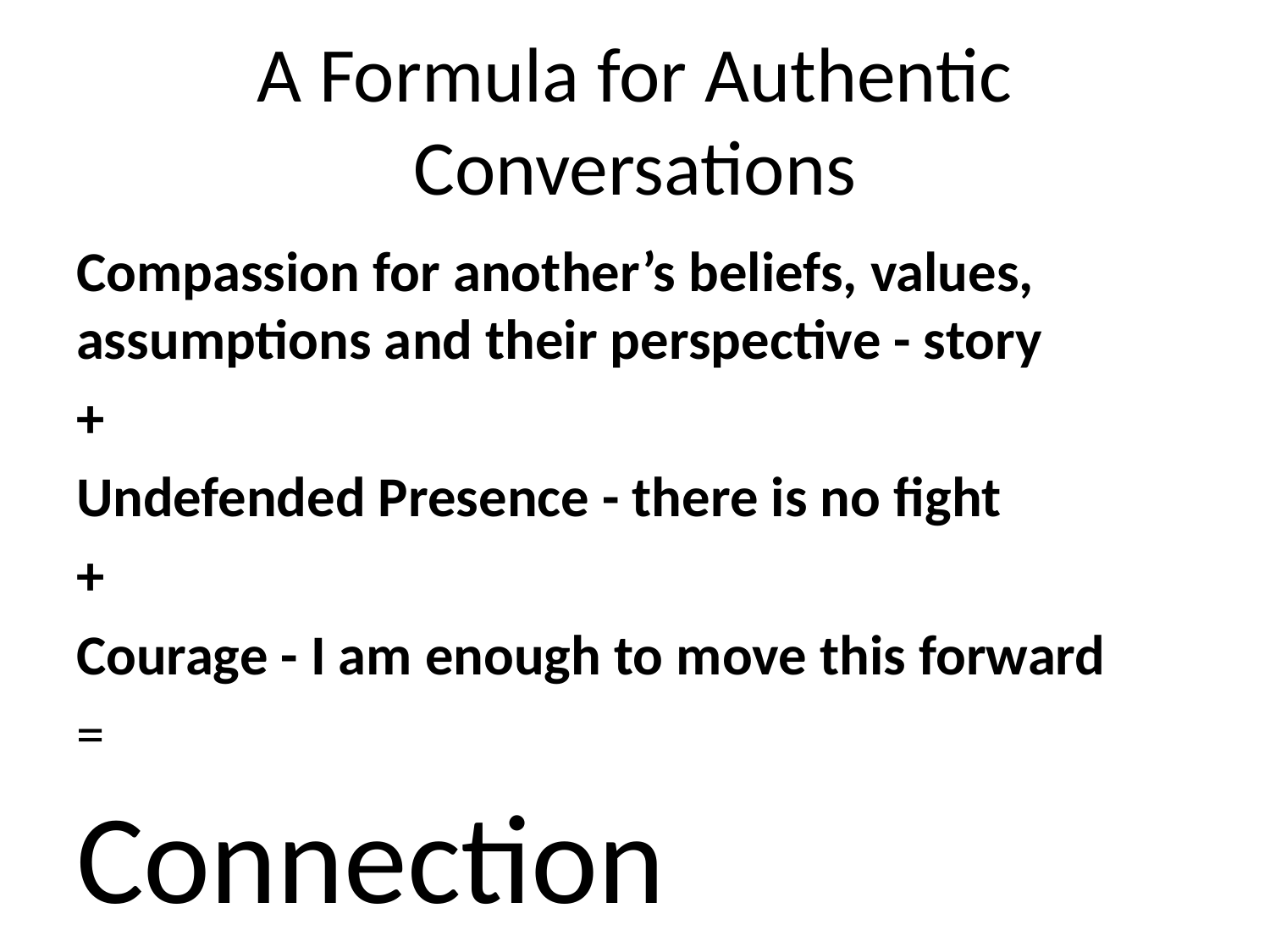

# A Formula for Authentic Conversations
Compassion for another’s beliefs, values, assumptions and their perspective - story
+
Undefended Presence - there is no fight
+
Courage - I am enough to move this forward
=
Connection